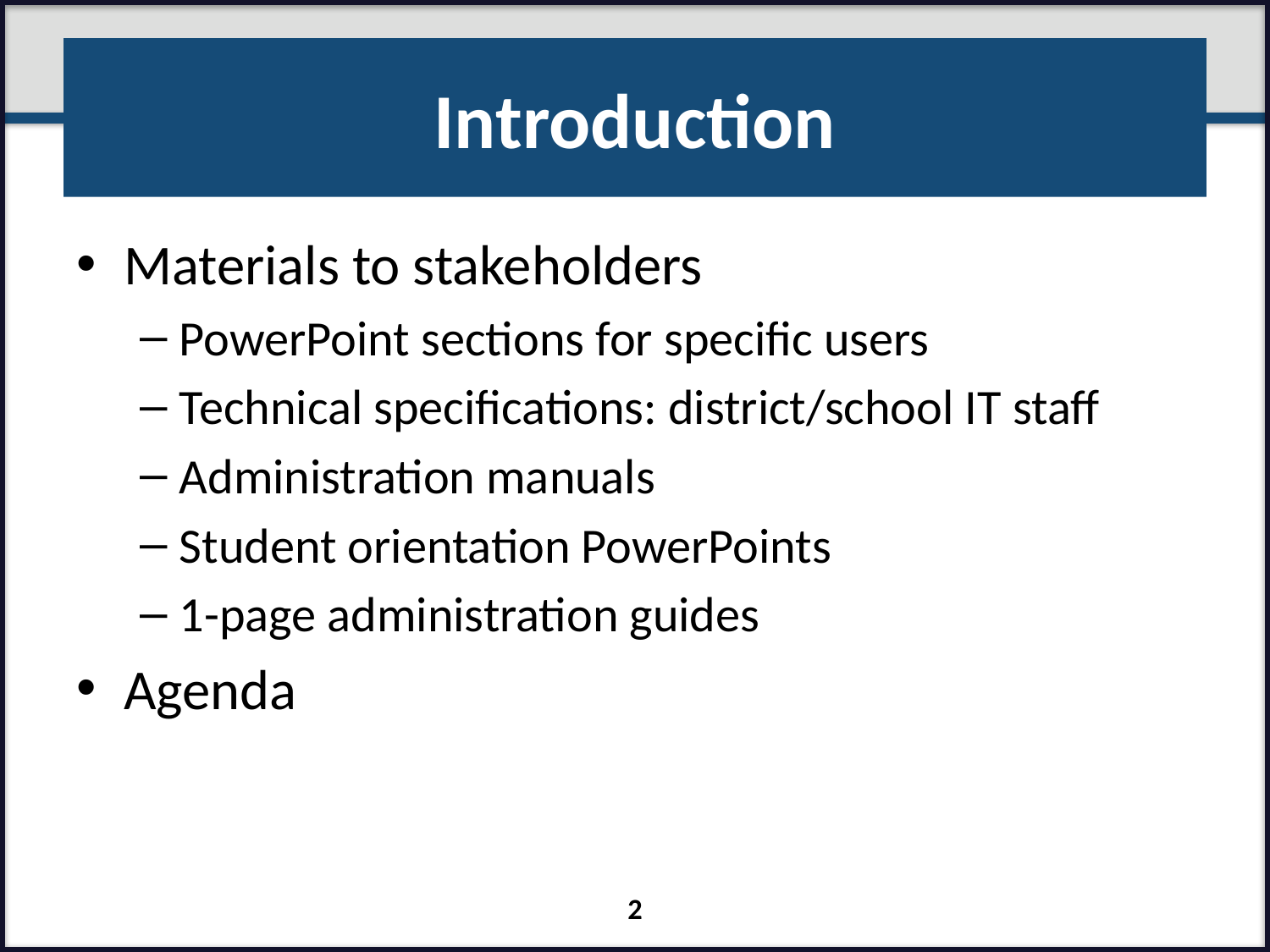

# Introduction
Materials to stakeholders
PowerPoint sections for specific users
Technical specifications: district/school IT staff
Administration manuals
Student orientation PowerPoints
1-page administration guides
Agenda

2